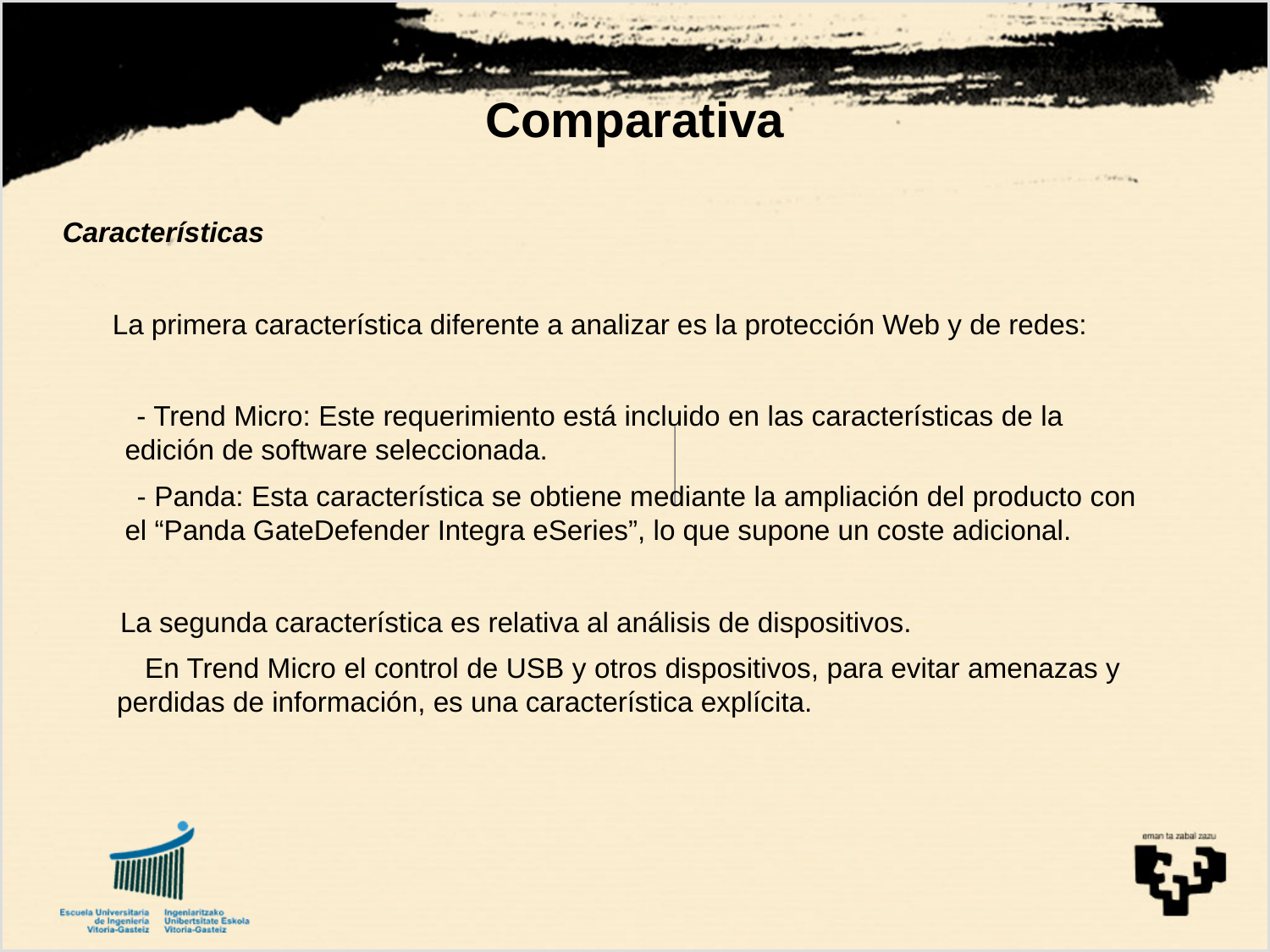

Comparativa
Características

La primera característica diferente a analizar es la protección Web y de redes:

   - Trend Micro: Este requerimiento está incluido en las características de la                         edición de software seleccionada.
   - Panda: Esta característica se obtiene mediante la ampliación del producto con                el “Panda GateDefender Integra eSeries”, lo que supone un coste adicional.

 La segunda característica es relativa al análisis de dispositivos.
    En Trend Micro el control de USB y otros dispositivos, para evitar amenazas y                 perdidas de información, es una característica explícita.